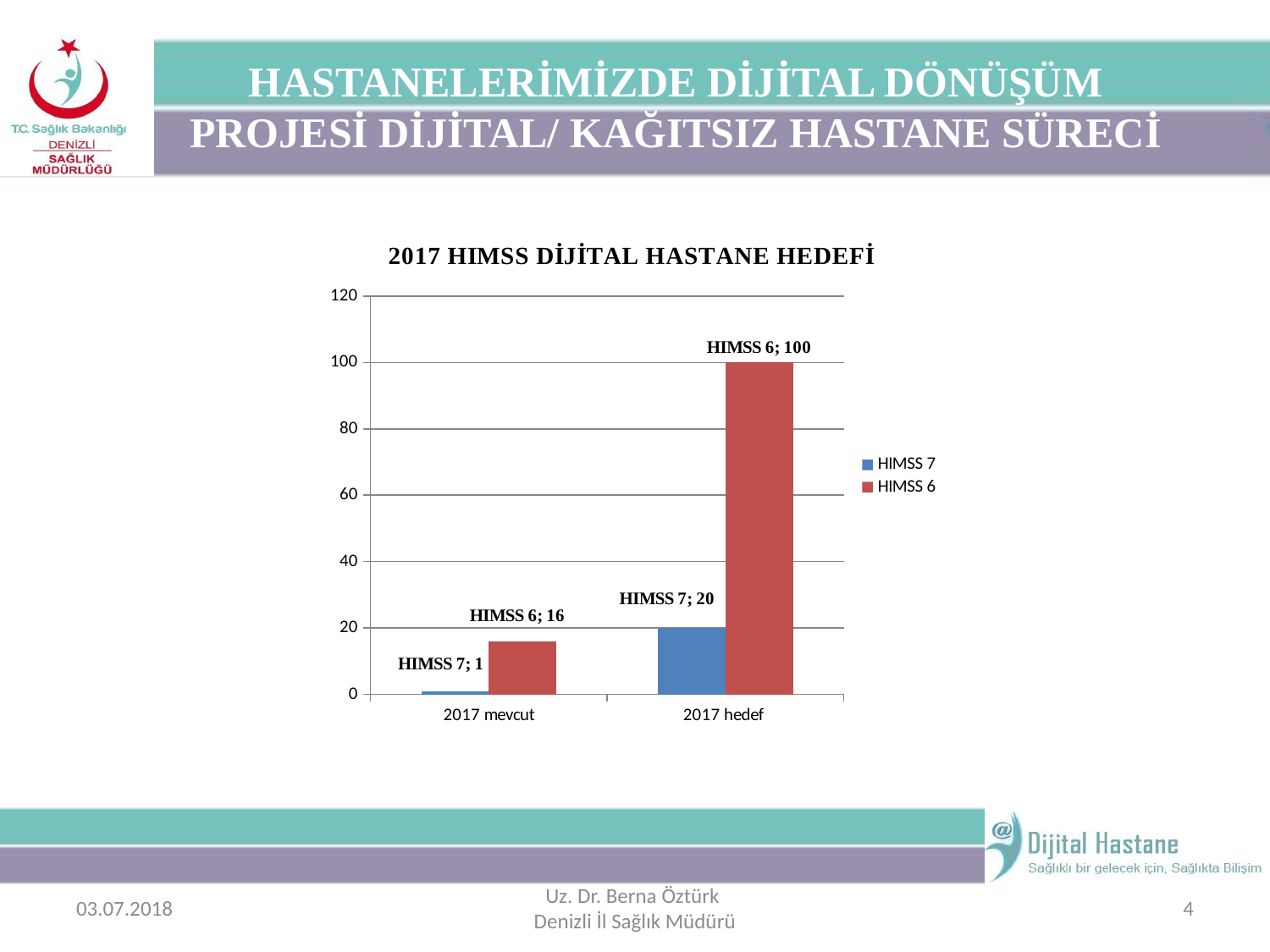

# HASTANELERİMİZDE DİJİTAL DÖNÜŞÜM PROJESİ DİJİTAL/ KAĞITSIZ HASTANE SÜRECİ

### Chart: 2017 HIMSS DİJİTAL HASTANE HEDEFİ

| Category | HIMSS 7 | HIMSS 6 |
|---|---|---|
| 2017 mevcut | 1.0 | 16.0 |
| 2017 hedef  | 20.0 | 100.0 |
03.07.2018
Uz. Dr. Berna Öztürk
Denizli İl Sağlık Müdürü
4